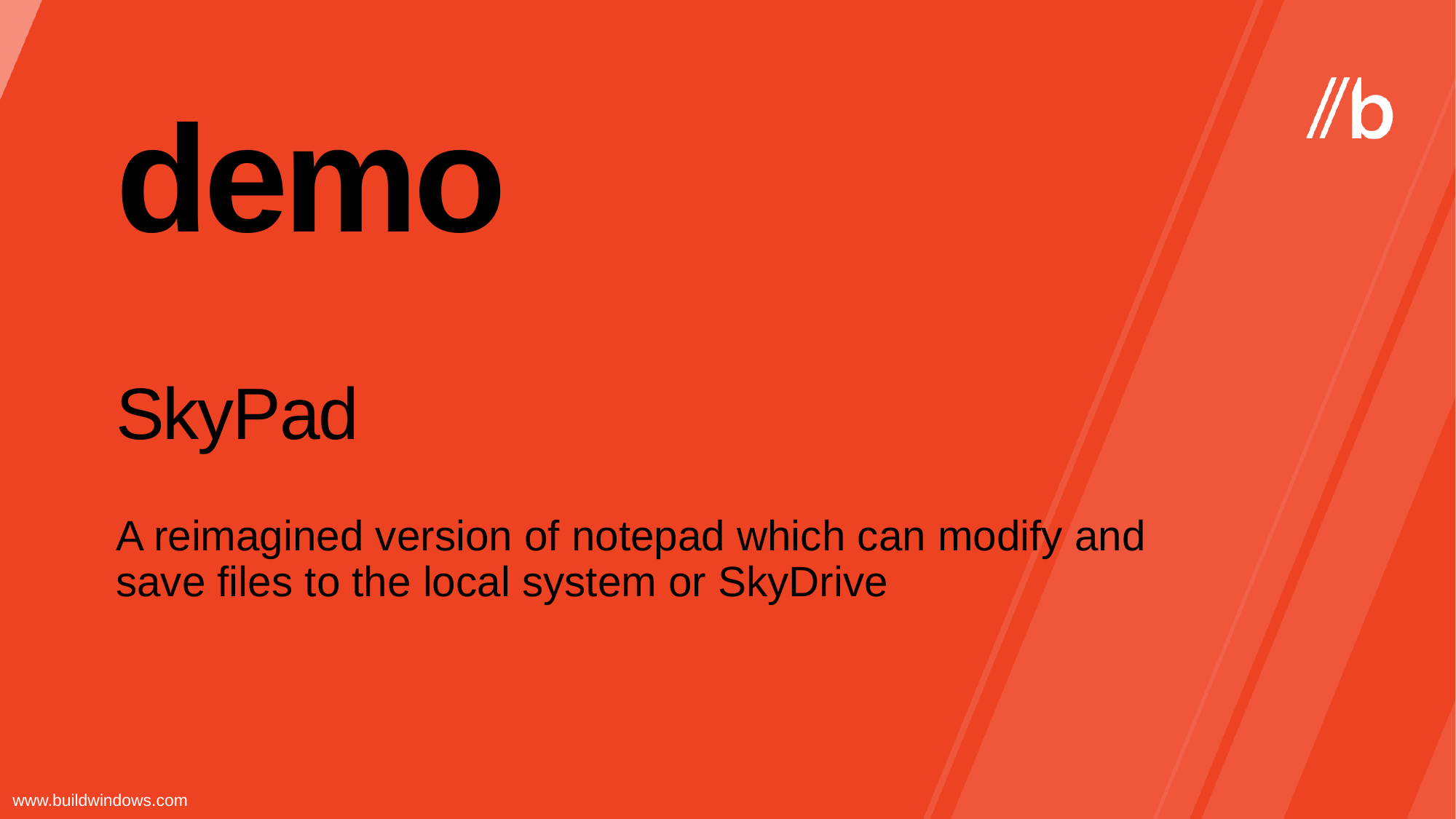

demo
# SkyPad
A reimagined version of notepad which can modify and save files to the local system or SkyDrive